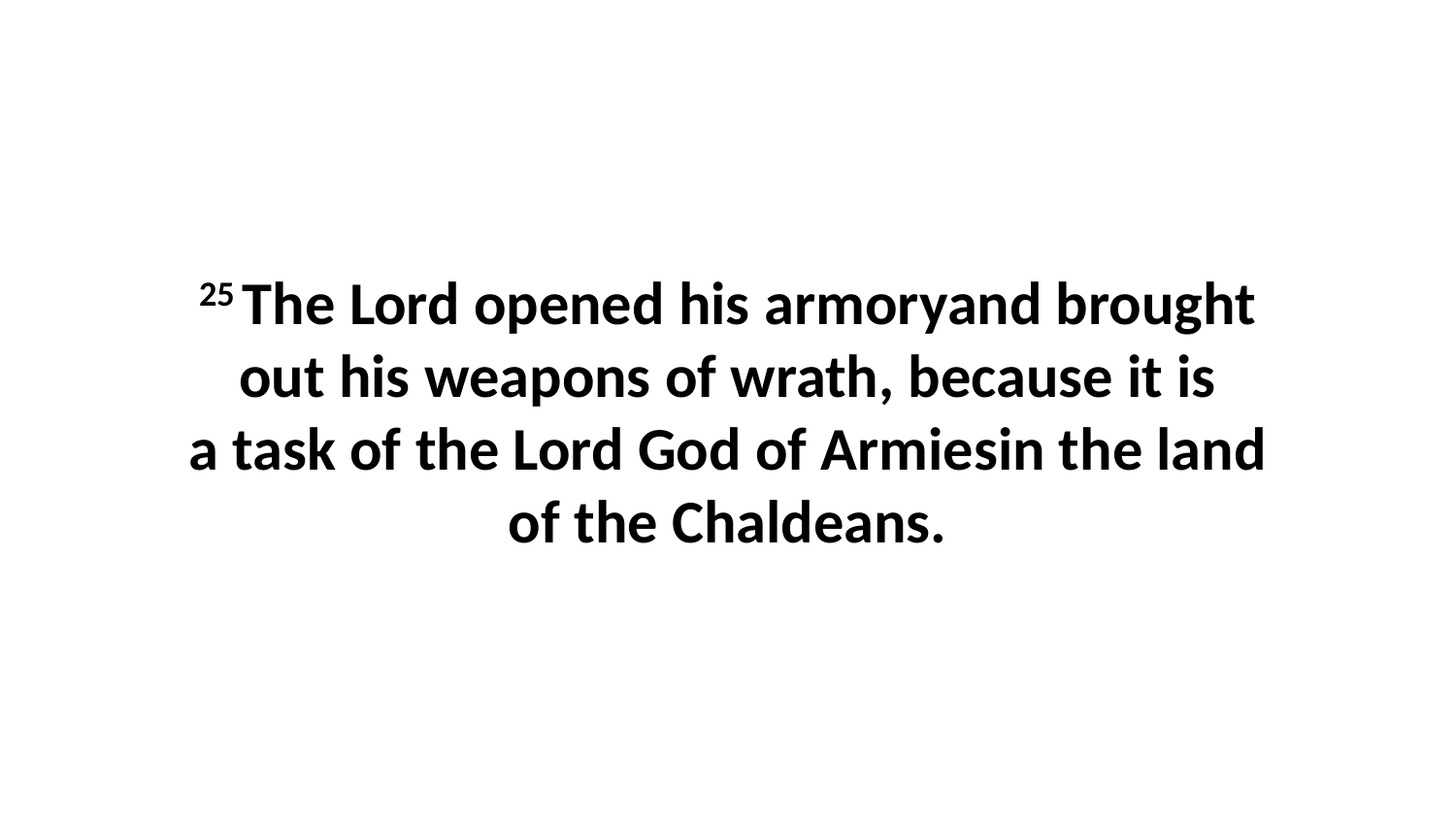

25 The Lord opened his armoryand brought out his weapons of wrath, because it is a task of the Lord God of Armiesin the land of the Chaldeans.